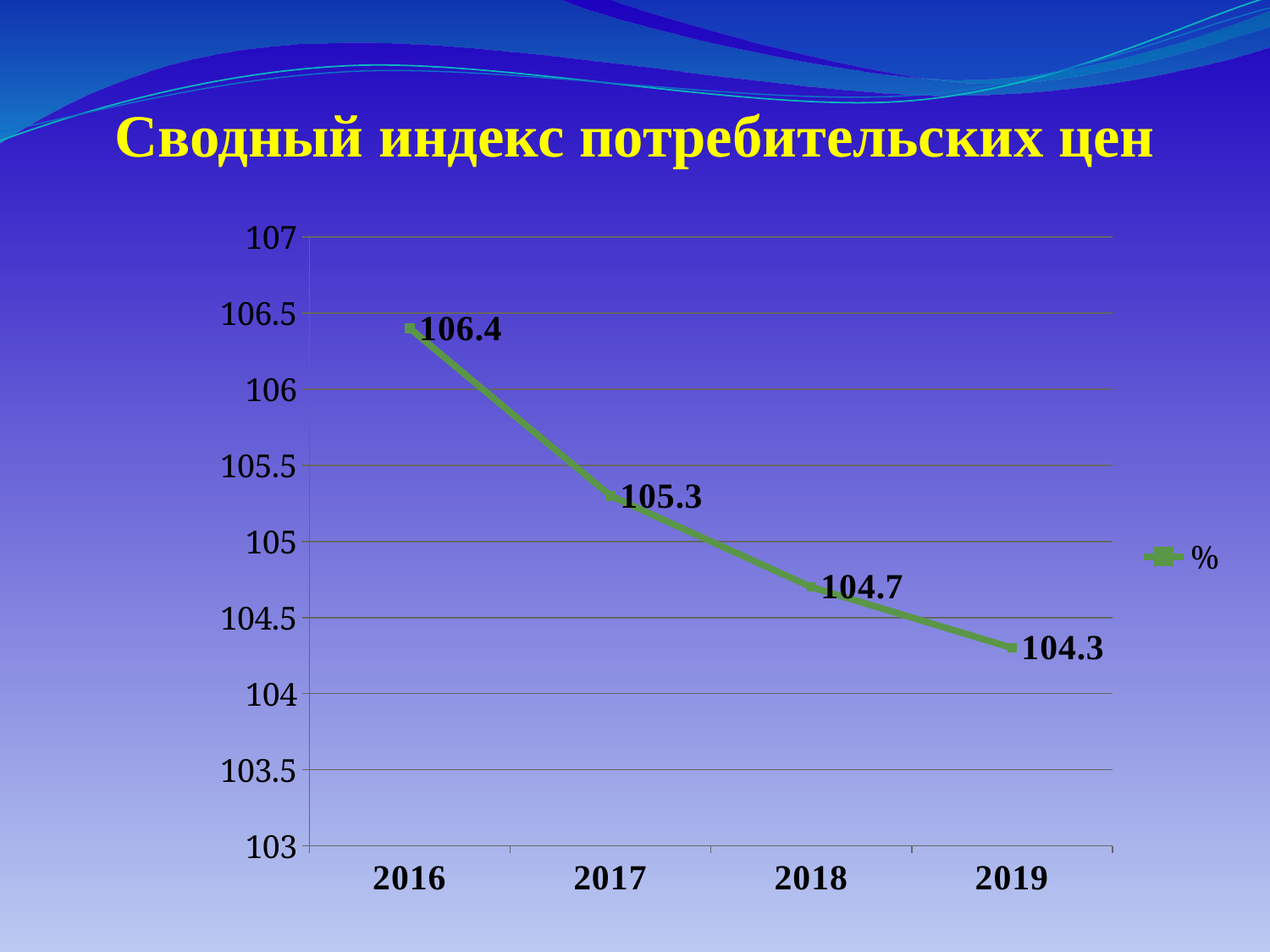

# Сводный индекс потребительских цен

### Chart

| Category | % |
|---|---|
| 2016 | 106.4 |
| 2017 | 105.3 |
| 2018 | 104.7 |
| 2019 | 104.3 |